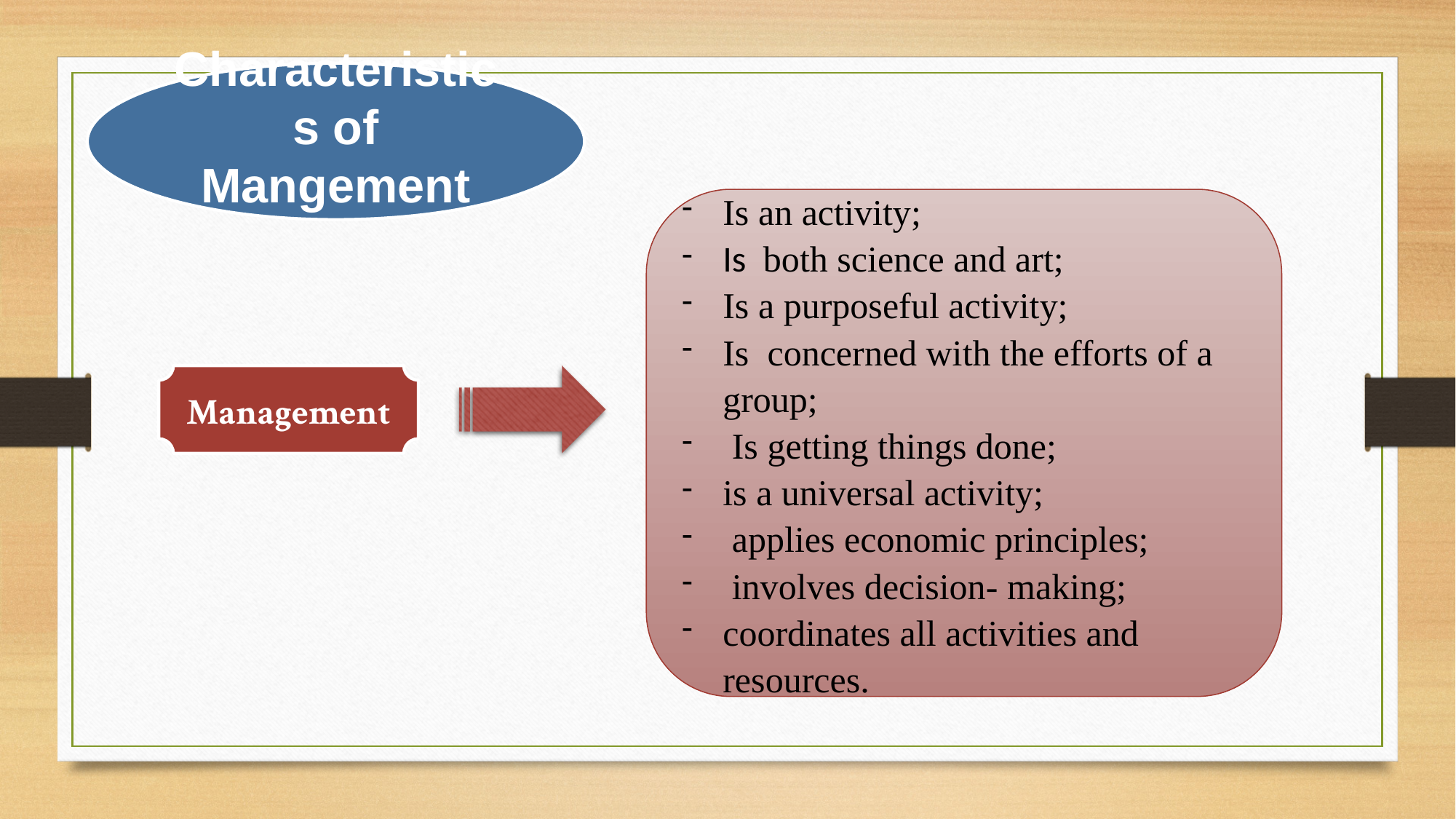

Characteristics of Mangement

Is an activity;
Is  both science and art;
Is a purposeful activity;
Is  concerned with the efforts of a group;
 Is getting things done;
is a universal activity;
 applies economic principles;
 involves decision- making;
coordinates all activities and resources.
Management